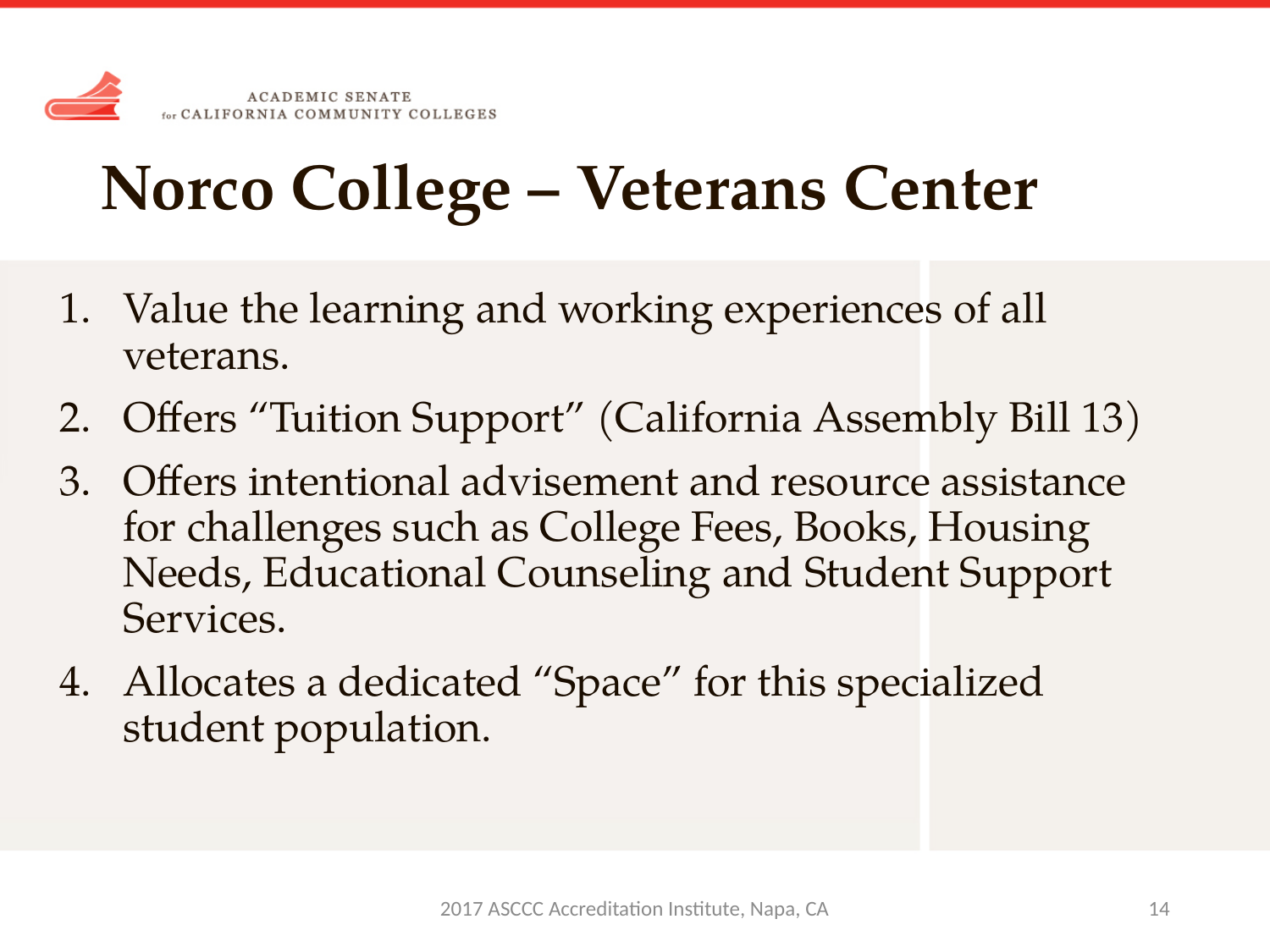

# Norco College – Veterans Center
Value the learning and working experiences of all veterans.
Offers “Tuition Support” (California Assembly Bill 13)
Offers intentional advisement and resource assistance for challenges such as College Fees, Books, Housing Needs, Educational Counseling and Student Support Services.
Allocates a dedicated “Space” for this specialized student population.

2017 ASCCC Accreditation Institute, Napa, CA
14